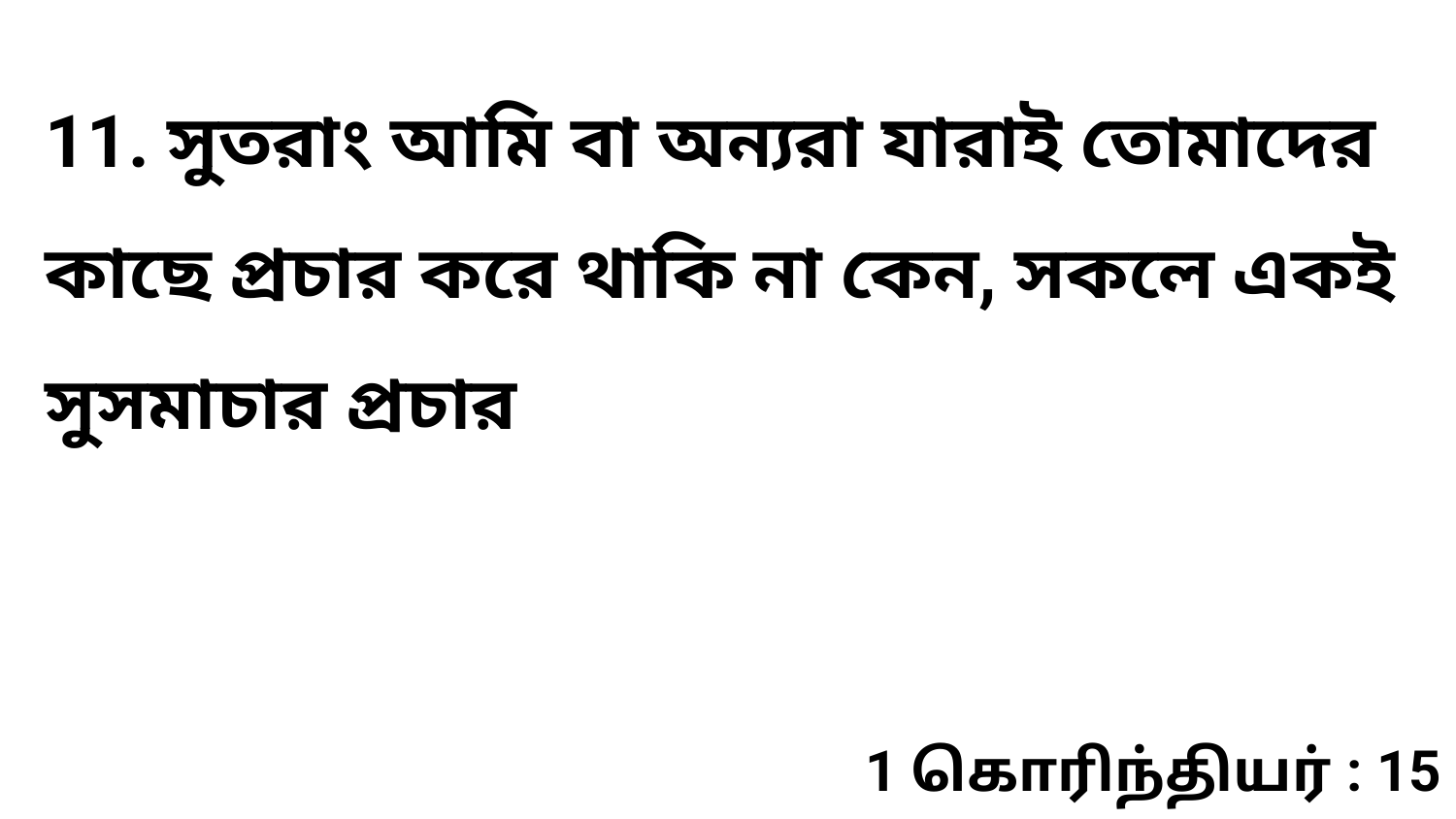

11. সুতরাং আমি বা অন্যরা যারাই তোমাদের কাছে প্রচার করে থাকি না কেন, সকলে একই সুসমাচার প্রচার
1 கொரிந்தியர் : 15